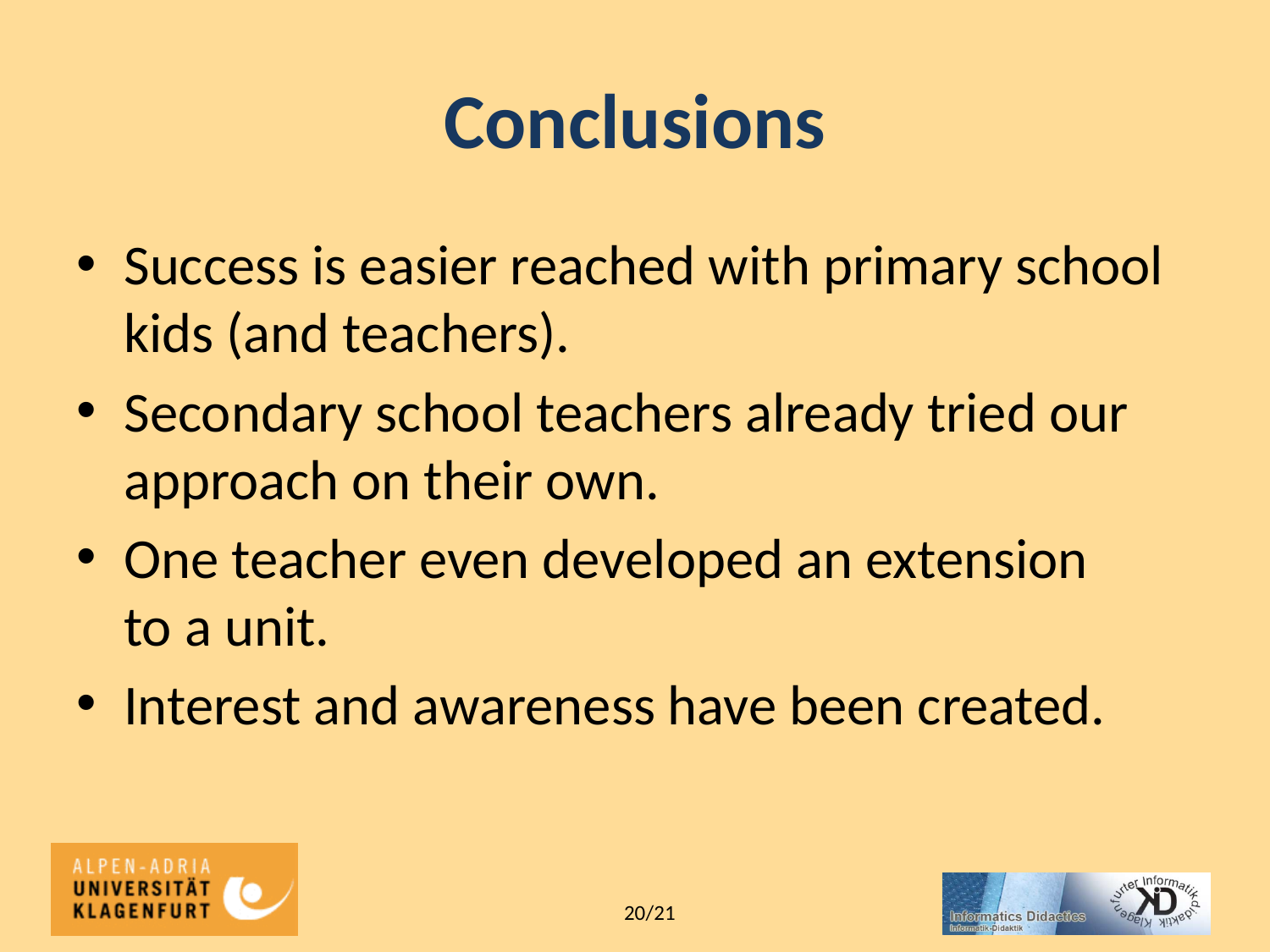

# Conclusions
Success is easier reached with primary school kids (and teachers).
Secondary school teachers already tried our approach on their own.
One teacher even developed an extension
to a unit.
Interest and awareness have been created.